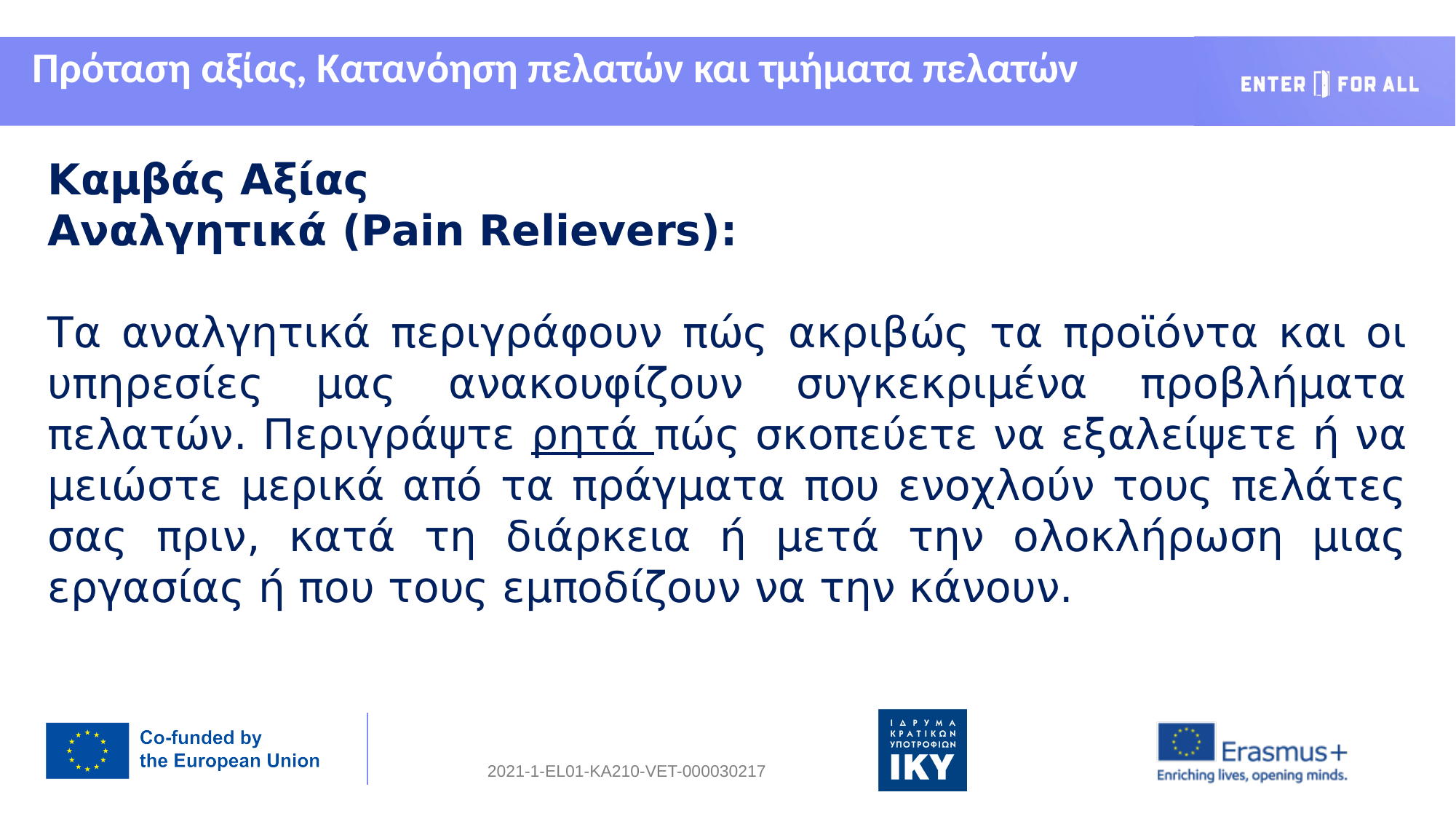

Πρόταση αξίας, Κατανόηση πελατών και τμήματα πελατών
Καμβάς Αξίας
Αναλγητικά (Pain Relievers):

Τα αναλγητικά περιγράφουν πώς ακριβώς τα προϊόντα και οι υπηρεσίες μας ανακουφίζουν συγκεκριμένα προβλήματα πελατών. Περιγράψτε ρητά πώς σκοπεύετε να εξαλείψετε ή να μειώστε μερικά από τα πράγματα που ενοχλούν τους πελάτες σας πριν, κατά τη διάρκεια ή μετά την ολοκλήρωση μιας εργασίας ή που τους εμποδίζουν να την κάνουν.